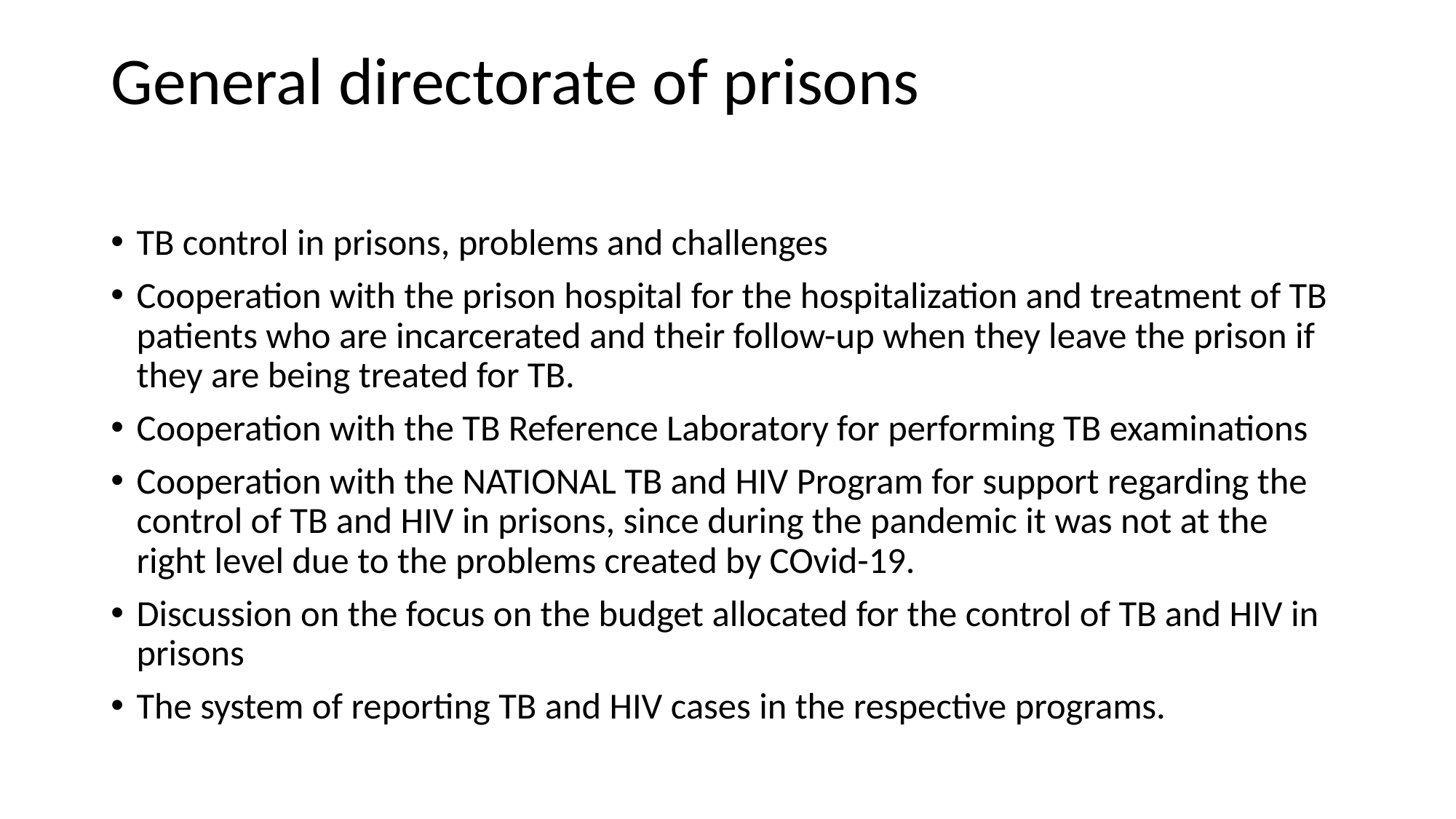

# General directorate of prisons
TB control in prisons, problems and challenges
Cooperation with the prison hospital for the hospitalization and treatment of TB patients who are incarcerated and their follow-up when they leave the prison if they are being treated for TB.
Cooperation with the TB Reference Laboratory for performing TB examinations
Cooperation with the NATIONAL TB and HIV Program for support regarding the control of TB and HIV in prisons, since during the pandemic it was not at the right level due to the problems created by COvid-19.
Discussion on the focus on the budget allocated for the control of TB and HIV in prisons
The system of reporting TB and HIV cases in the respective programs.